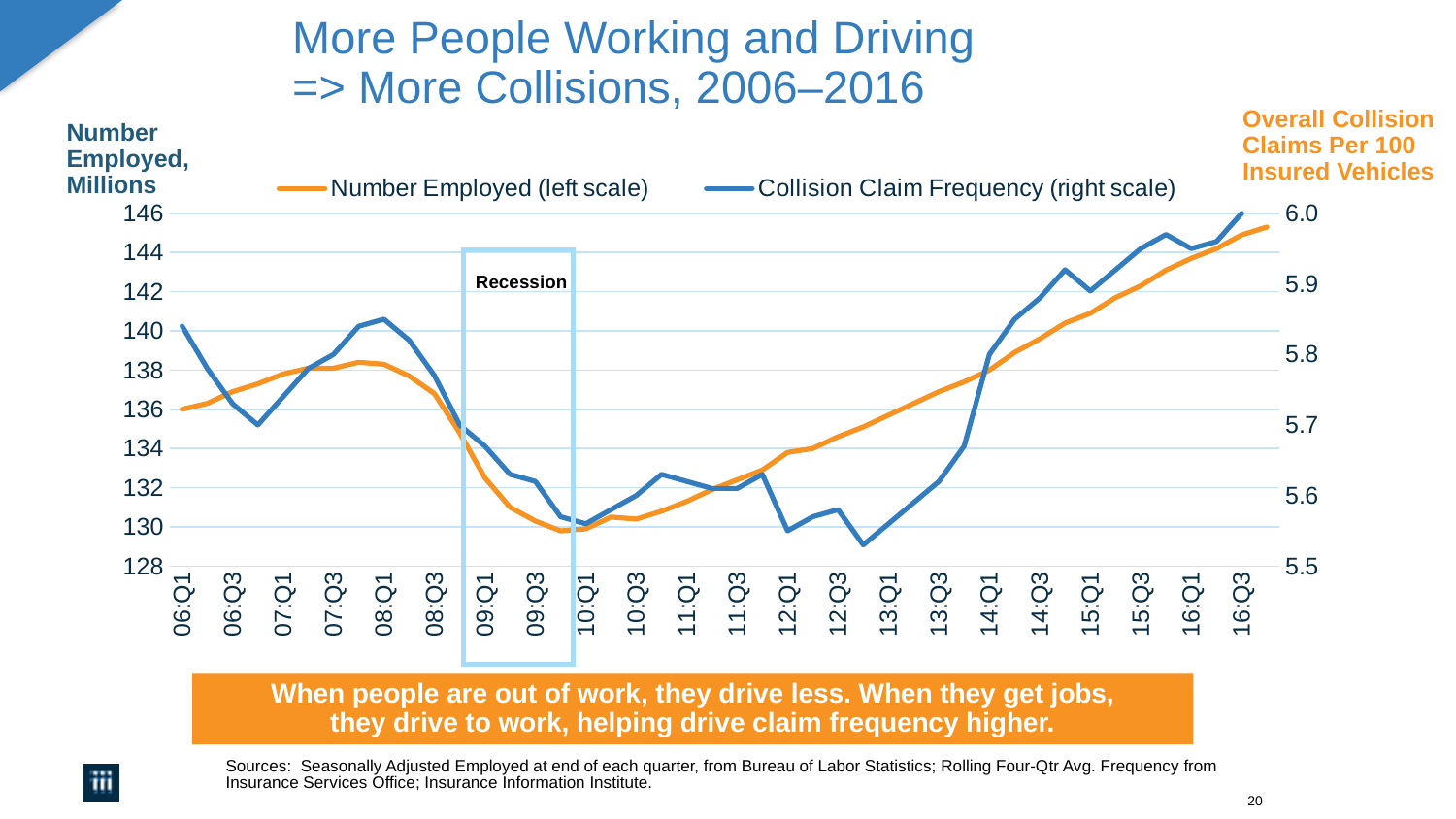

More People Working and Driving
=> More Collisions, 2006–2016
Overall Collision Claims Per 100 Insured Vehicles
Number Employed,
Millions

### Chart

| Category | Number Employed (left scale) | Collision Claim Frequency (right scale) |
|---|---|---|
| 06:Q1 | 136.0 | 5.84 |
| 06:Q2 | 136.3 | 5.78 |
| 06:Q3 | 136.9 | 5.73 |
| 06:Q4 | 137.3 | 5.7 |
| 07:Q1 | 137.8 | 5.74 |
| 07:Q2 | 138.1 | 5.78 |
| 07:Q3 | 138.1 | 5.8 |
| 07:Q4 | 138.4 | 5.84 |
| 08:Q1 | 138.3 | 5.85 |
| 08:Q2 | 137.7 | 5.819999999999998 |
| 08:Q3 | 136.8 | 5.769999999999999 |
| 08:Q4 | 134.8 | 5.7 |
| 09:Q1 | 132.5 | 5.67 |
| 09:Q2 | 131.0 | 5.63 |
| 09:Q3 | 130.3 | 5.619999999999996 |
| 09:Q4 | 129.8 | 5.57 |
| 10:Q1 | 129.9 | 5.56 |
| 10:Q2 | 130.5 | 5.58 |
| 10:Q3 | 130.4 | 5.6 |
| 10:Q4 | 130.8 | 5.63 |
| 11:Q1 | 131.3 | 5.619999999999996 |
| 11:Q2 | 131.9 | 5.609999999999998 |
| 11:Q3 | 132.4 | 5.609999999999998 |
| 11:Q4 | 132.9 | 5.63 |
| 12:Q1 | 133.8 | 5.55 |
| 12:Q2 | 134.0 | 5.57 |
| 12:Q3 | 134.6 | 5.58 |
| 12:Q4 | 135.1 | 5.53 |
| 13:Q1 | 135.7 | 5.56 |
| 13:Q2 | 136.3 | 5.59 |
| 13:Q3 | 136.9 | 5.619999999999996 |
| 13:Q4 | 137.4 | 5.67 |
| 14:Q1 | 138.0 | 5.8 |
| 14:Q2 | 138.9 | 5.85 |
| 14:Q3 | 139.6 | 5.88 |
| 14:Q4 | 140.4 | 5.92 |
| 15:Q1 | 140.9 | 5.89 |
| 15:Q2 | 141.7 | 5.92 |
| 15:Q3 | 142.3 | 5.95 |
| 15:Q4 | 143.1 | 5.97 |
| 16:Q1 | 143.7 | 5.95 |
| 16:Q2 | 144.2 | 5.96 |
| 16:Q3 | 144.9 | 6.0 |
| 16:Q4 | 145.3 | None |
Recession
When people are out of work, they drive less. When they get jobs,
they drive to work, helping drive claim frequency higher.
Sources:  Seasonally Adjusted Employed at end of each quarter, from Bureau of Labor Statistics; Rolling Four-Qtr Avg. Frequency from Insurance Services Office; Insurance Information Institute.
20
12/01/09 - 9pm
eSlide – P6466 – The Financial Crisis and the Future of the P/C